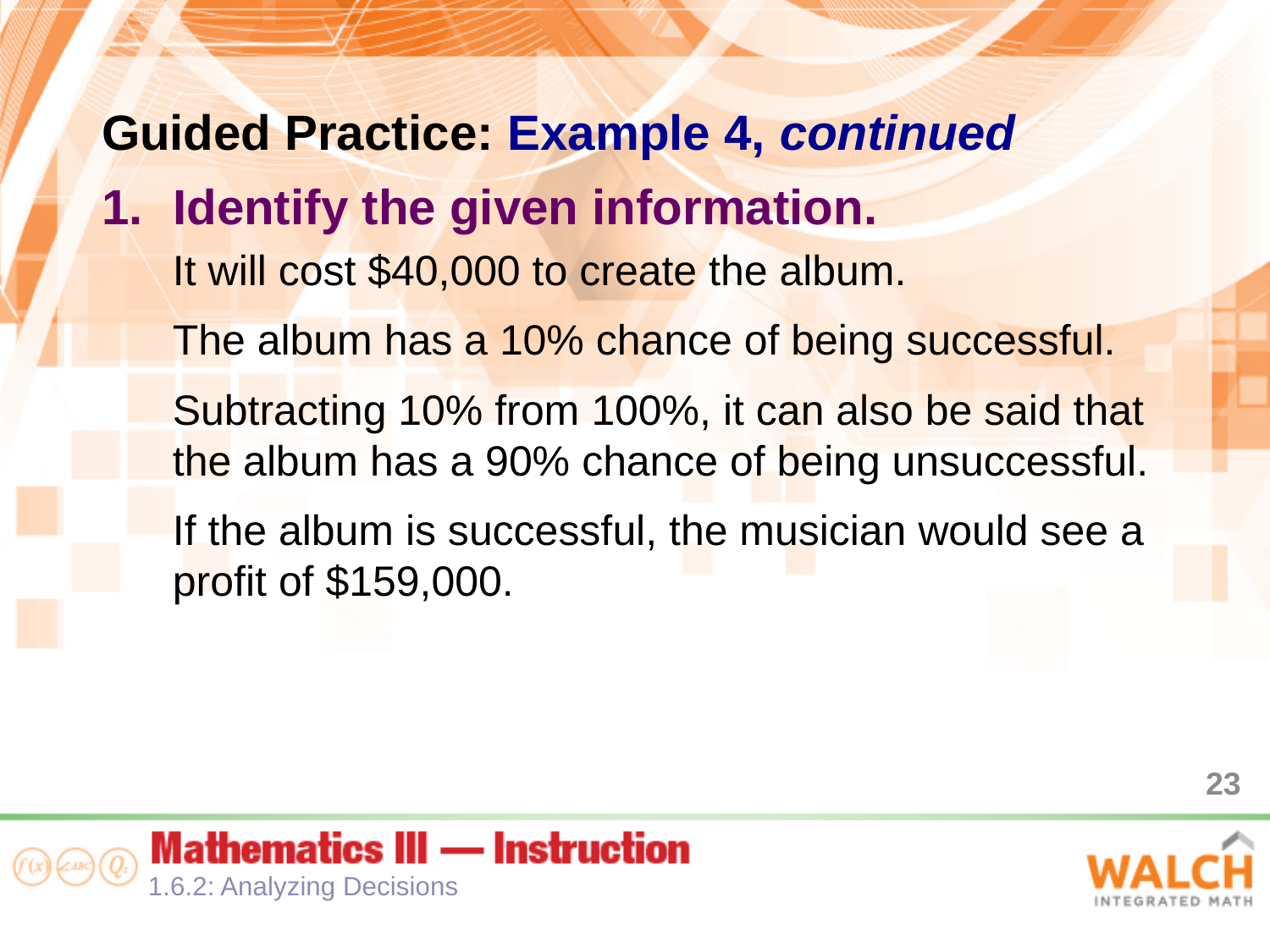

Guided Practice: Example 4, continued
Identify the given information.
It will cost $40,000 to create the album.
The album has a 10% chance of being successful.
Subtracting 10% from 100%, it can also be said that the album has a 90% chance of being unsuccessful.
If the album is successful, the musician would see a profit of $159,000.
23
1.6.2: Analyzing Decisions